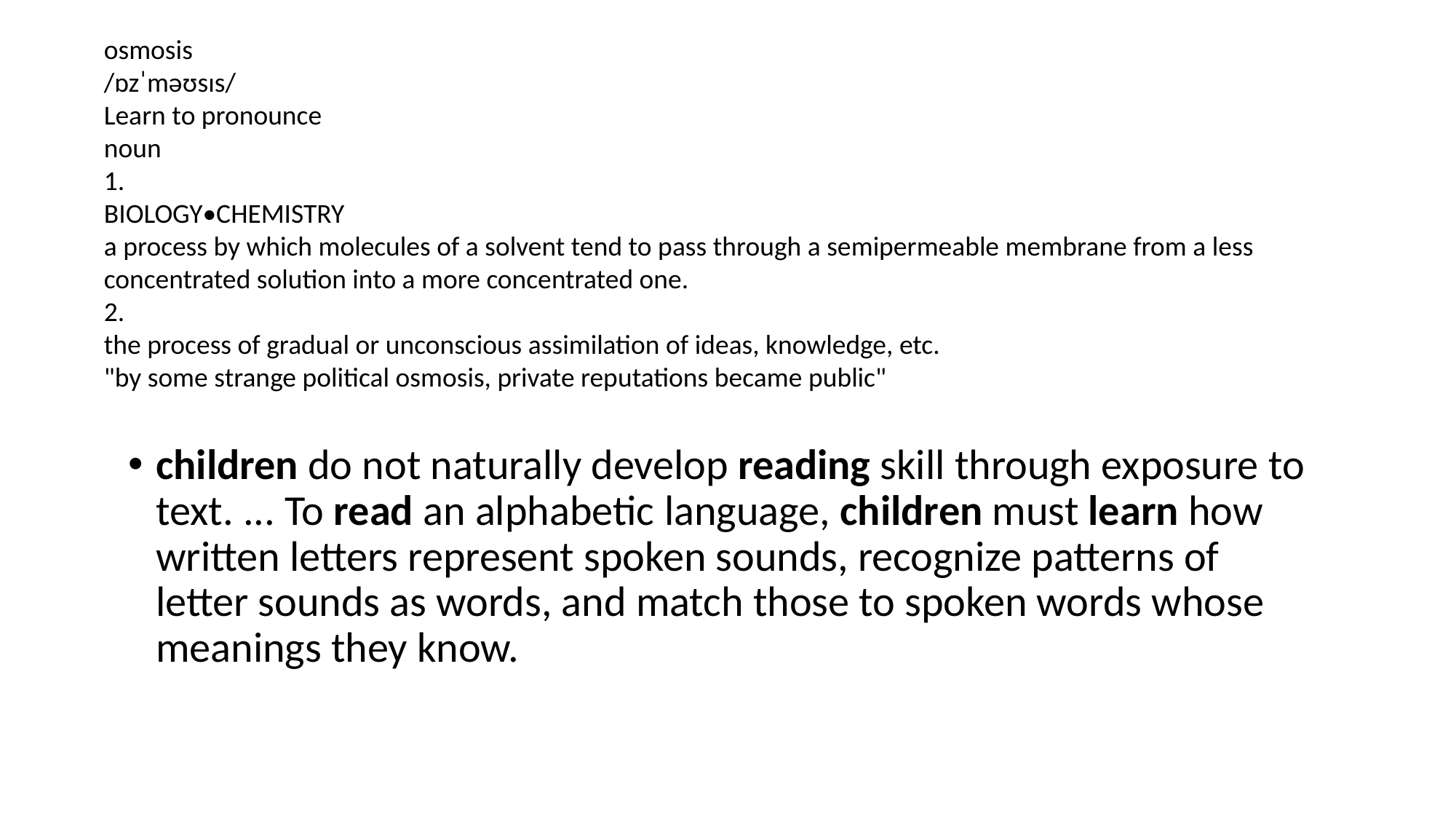

osmosis
/ɒzˈməʊsɪs/
Learn to pronounce
noun
1.
BIOLOGY•CHEMISTRY
a process by which molecules of a solvent tend to pass through a semipermeable membrane from a less concentrated solution into a more concentrated one.
2.
the process of gradual or unconscious assimilation of ideas, knowledge, etc.
"by some strange political osmosis, private reputations became public"
children do not naturally develop reading skill through exposure to text. ... To read an alphabetic language, children must learn how written letters represent spoken sounds, recognize patterns of letter sounds as words, and match those to spoken words whose meanings they know.